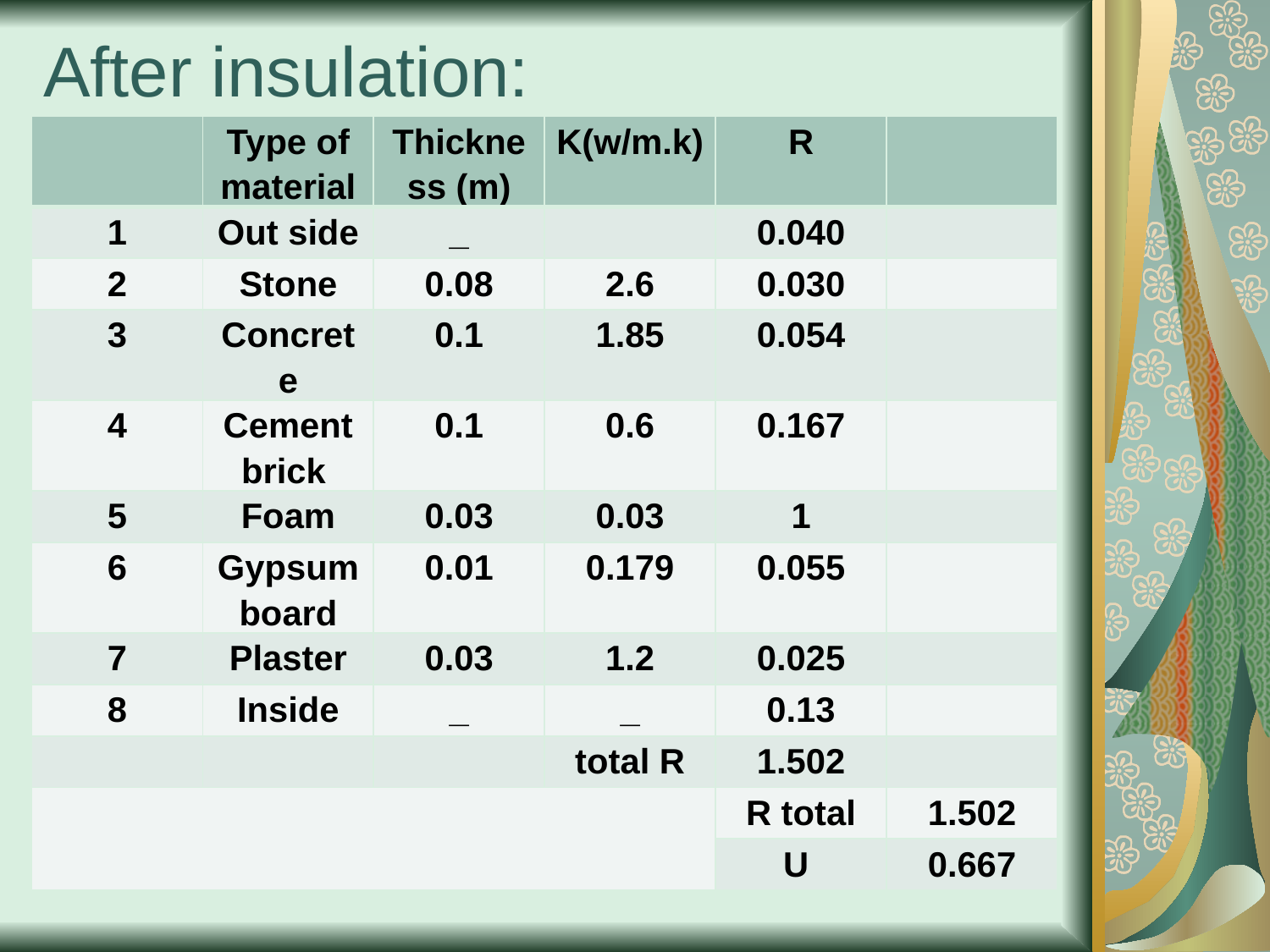

# After insulation:
|  | Type of material | Thickness (m) | K(w/m.k) | R |  |
| --- | --- | --- | --- | --- | --- |
| 1 | Out side | \_ |  | 0.040 |  |
| 2 | Stone | 0.08 | 2.6 | 0.030 |  |
| 3 | Concrete | 0.1 | 1.85 | 0.054 |  |
| 4 | Cement brick | 0.1 | 0.6 | 0.167 |  |
| 5 | Foam | 0.03 | 0.03 | 1 |  |
| 6 | Gypsum board | 0.01 | 0.179 | 0.055 |  |
| 7 | Plaster | 0.03 | 1.2 | 0.025 |  |
| 8 | Inside | \_ | \_ | 0.13 |  |
|  |  |  | total R | 1.502 |  |
|  |  |  |  | R total | 1.502 |
|  |  |  |  | U | 0.667 |